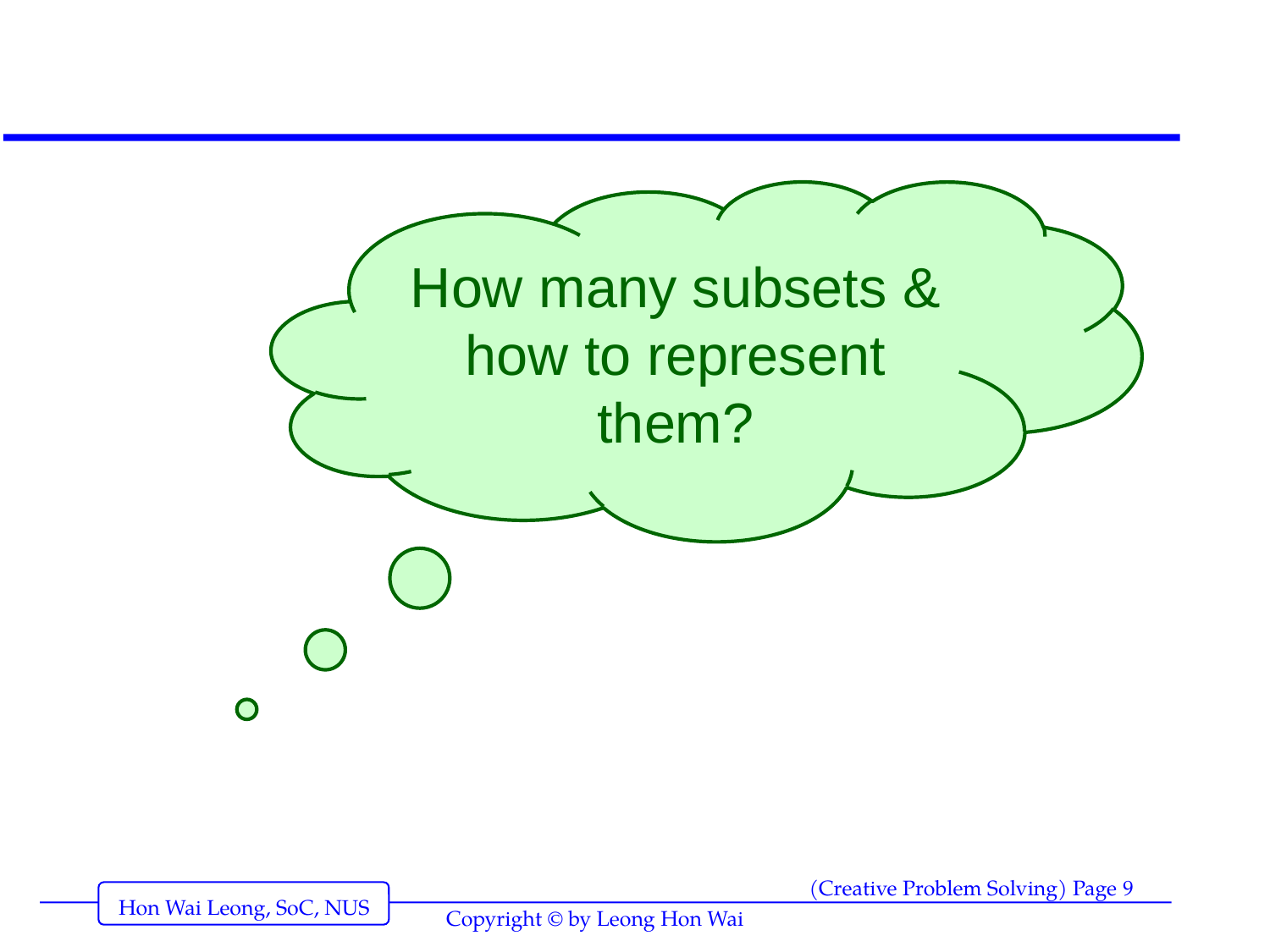

#
How many subsets & how to represent them?